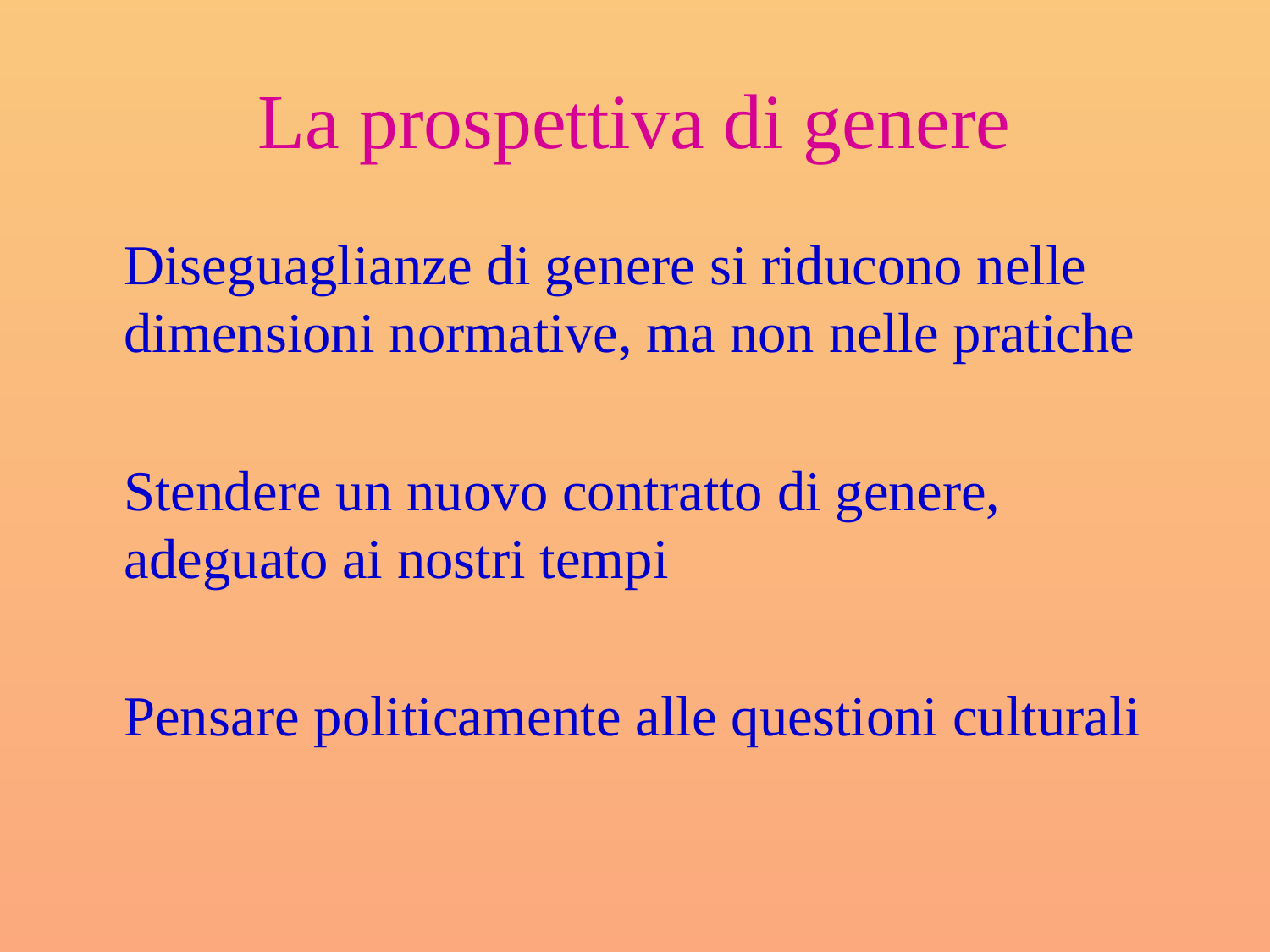

# La prospettiva di genere
	Diseguaglianze di genere si riducono nelle dimensioni normative, ma non nelle pratiche

	Stendere un nuovo contratto di genere, adeguato ai nostri tempi

	Pensare politicamente alle questioni culturali